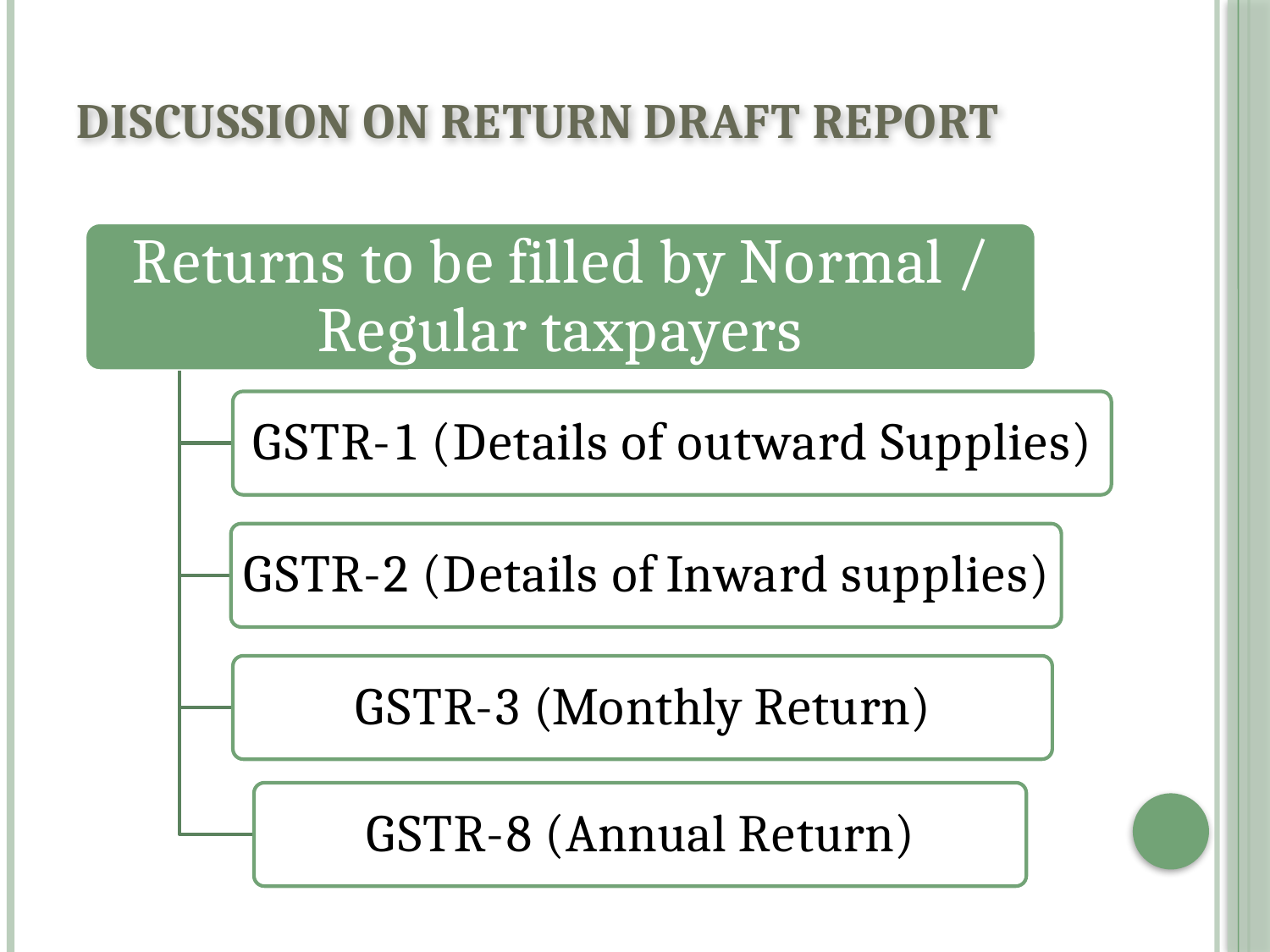

# Discussion on Return Draft Report
Returns to be filled by Normal / Regular taxpayers
GSTR-1 (Details of outward Supplies)
GSTR-2 (Details of Inward supplies)
GSTR-3 (Monthly Return)
GSTR-8 (Annual Return)